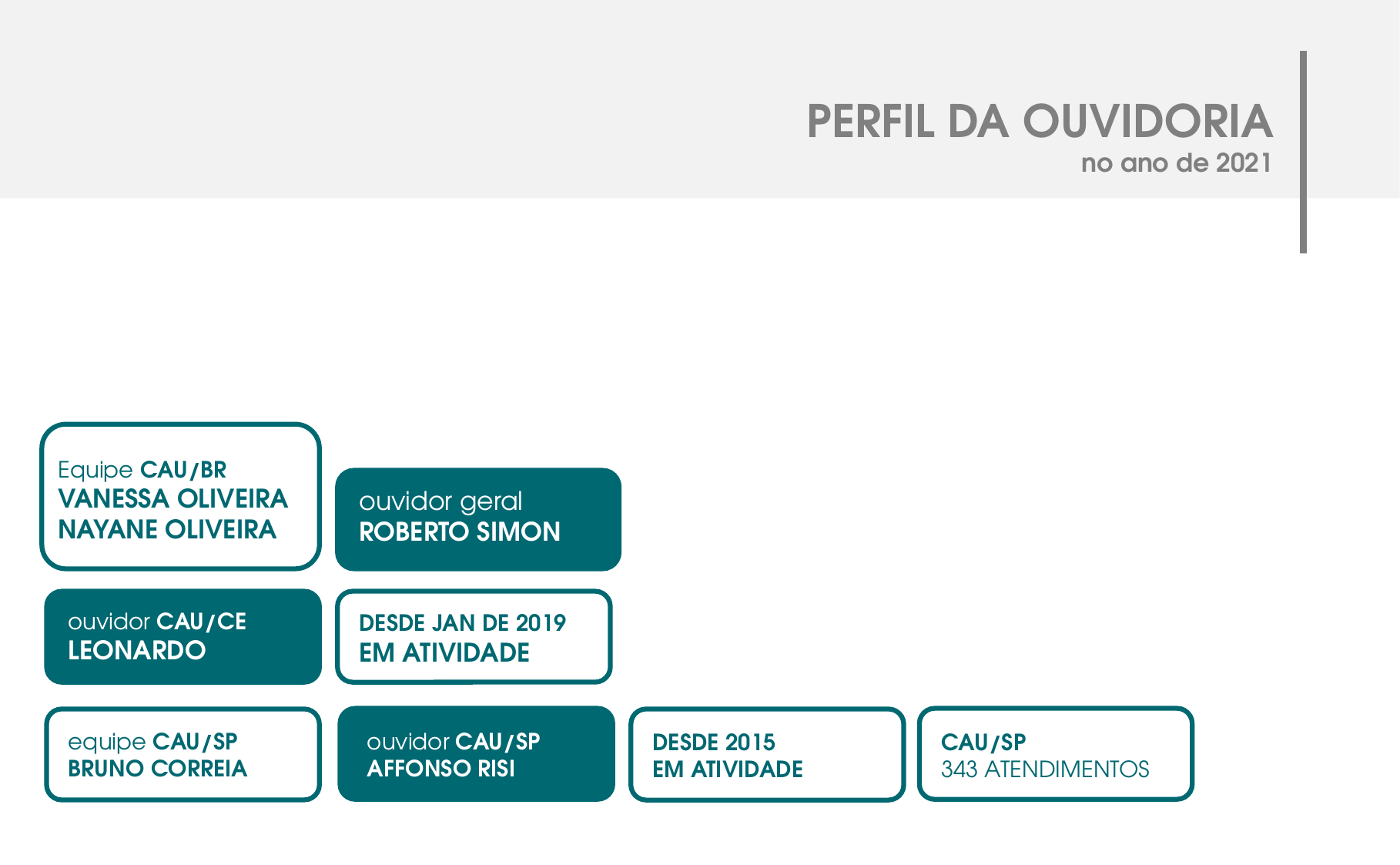

PERFIL DA OUVIDORIA
 no ano de 2021

Equipe CAU/BR
VANESSA OLIVEIRA
NAYANE OLIVEIRA

ouvidor geral
ROBERTO SIMON
v

ouvidor CAU/CE
LEONARDO
DESDE JAN DE 2019
EM ATIVIDADE

equipe CAU/SP
BRUNO CORREIA

ouvidor CAU/SP
AFFONSO RISI
DESDE 2015
EM ATIVIDADE
CAU/SP
343 ATENDIMENTOS